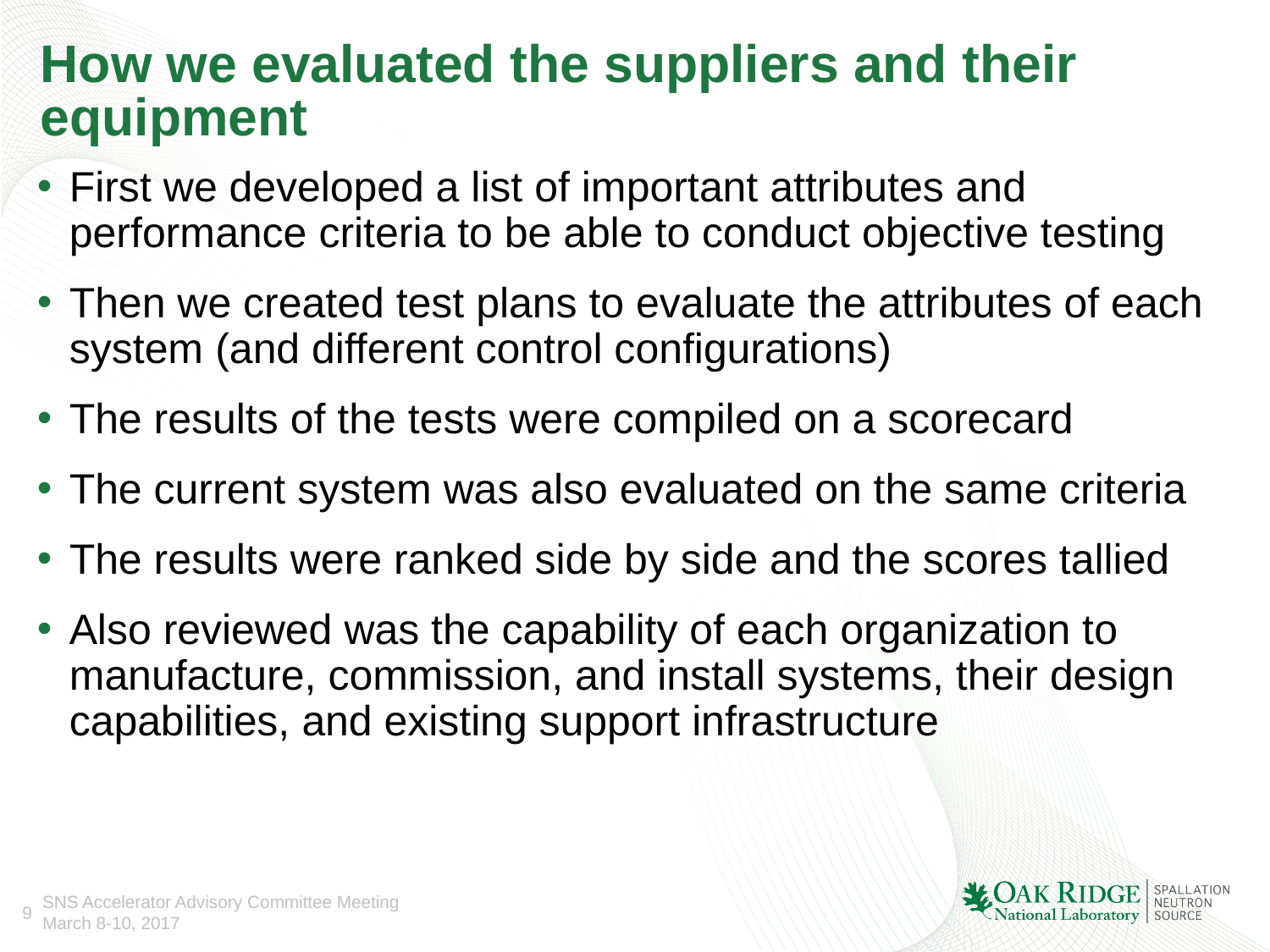

# How we evaluated the suppliers and their equipment
First we developed a list of important attributes and performance criteria to be able to conduct objective testing
Then we created test plans to evaluate the attributes of each system (and different control configurations)
The results of the tests were compiled on a scorecard
The current system was also evaluated on the same criteria
The results were ranked side by side and the scores tallied
Also reviewed was the capability of each organization to manufacture, commission, and install systems, their design capabilities, and existing support infrastructure